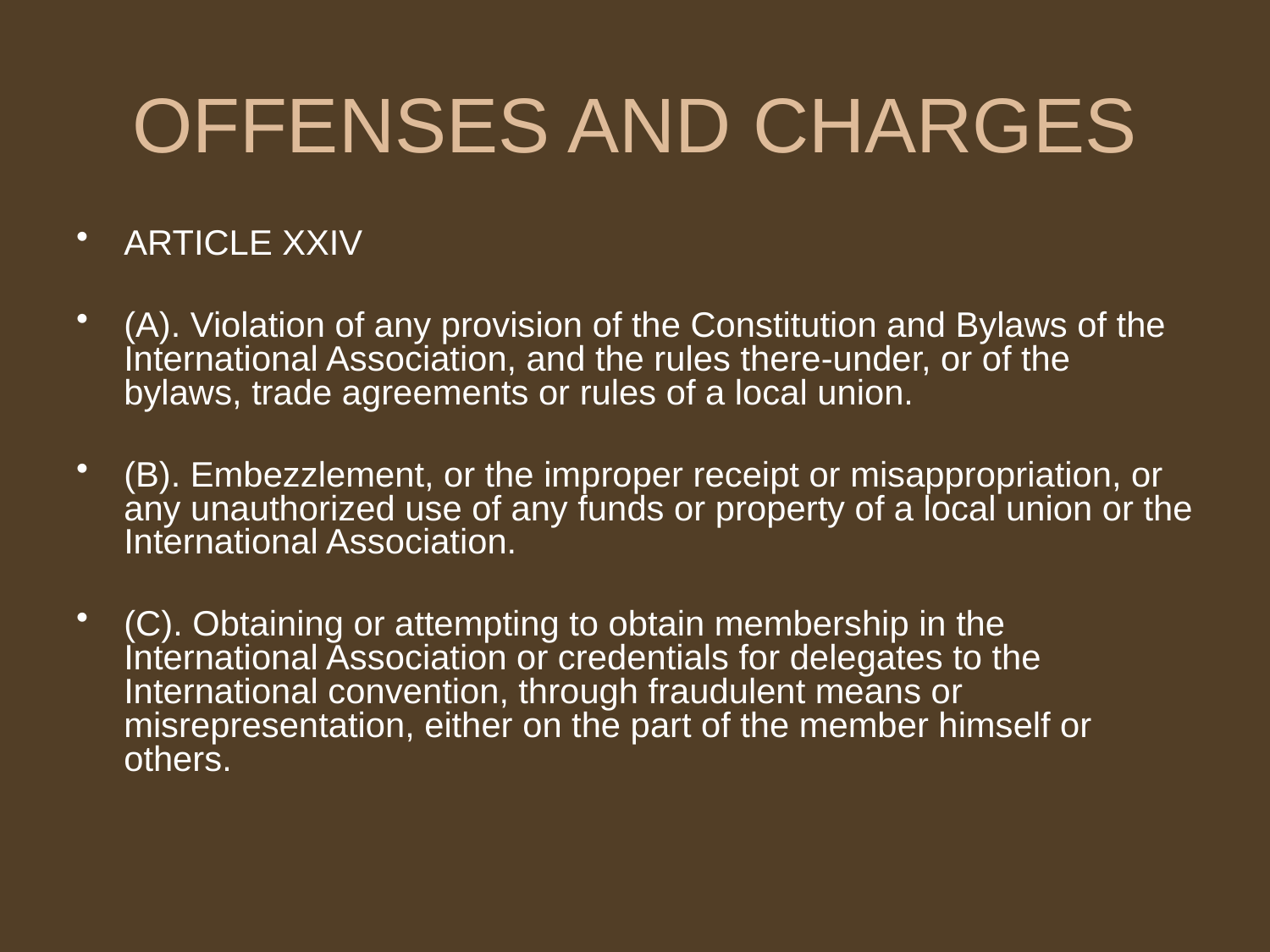

# OFFENSES AND CHARGES
ARTICLE XXIV

(A). Violation of any provision of the Constitution and Bylaws of the International Association, and the rules there-under, or of the bylaws, trade agreements or rules of a local union.

(B). Embezzlement, or the improper receipt or misappropriation, or any unauthorized use of any funds or property of a local union or the International Association.

(C). Obtaining or attempting to obtain membership in the International Association or credentials for delegates to the International convention, through fraudulent means or misrepresentation, either on the part of the member himself or others.